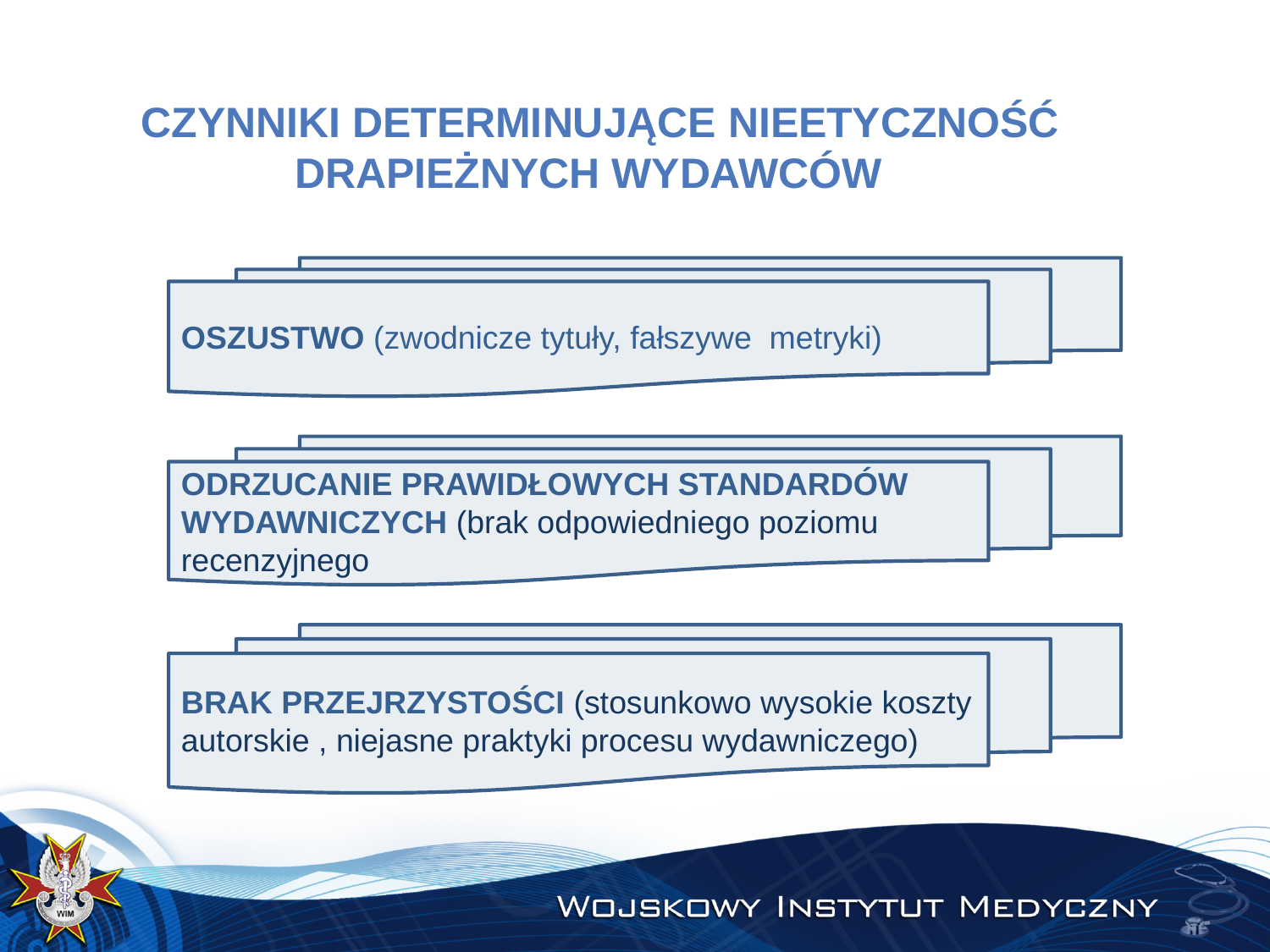

Czynniki determinujące nieetyczność drapieżnych wydawców
OSZUSTWO (zwodnicze tytuły, fałszywe  metryki)
ODRZUCANIE PRAWIDŁOWYCH STANDARDÓW WYDAWNICZYCH (brak odpowiedniego poziomu recenzyjnego
BRAK PRZEJRZYSTOŚCI (stosunkowo wysokie koszty autorskie , niejasne praktyki procesu wydawniczego)